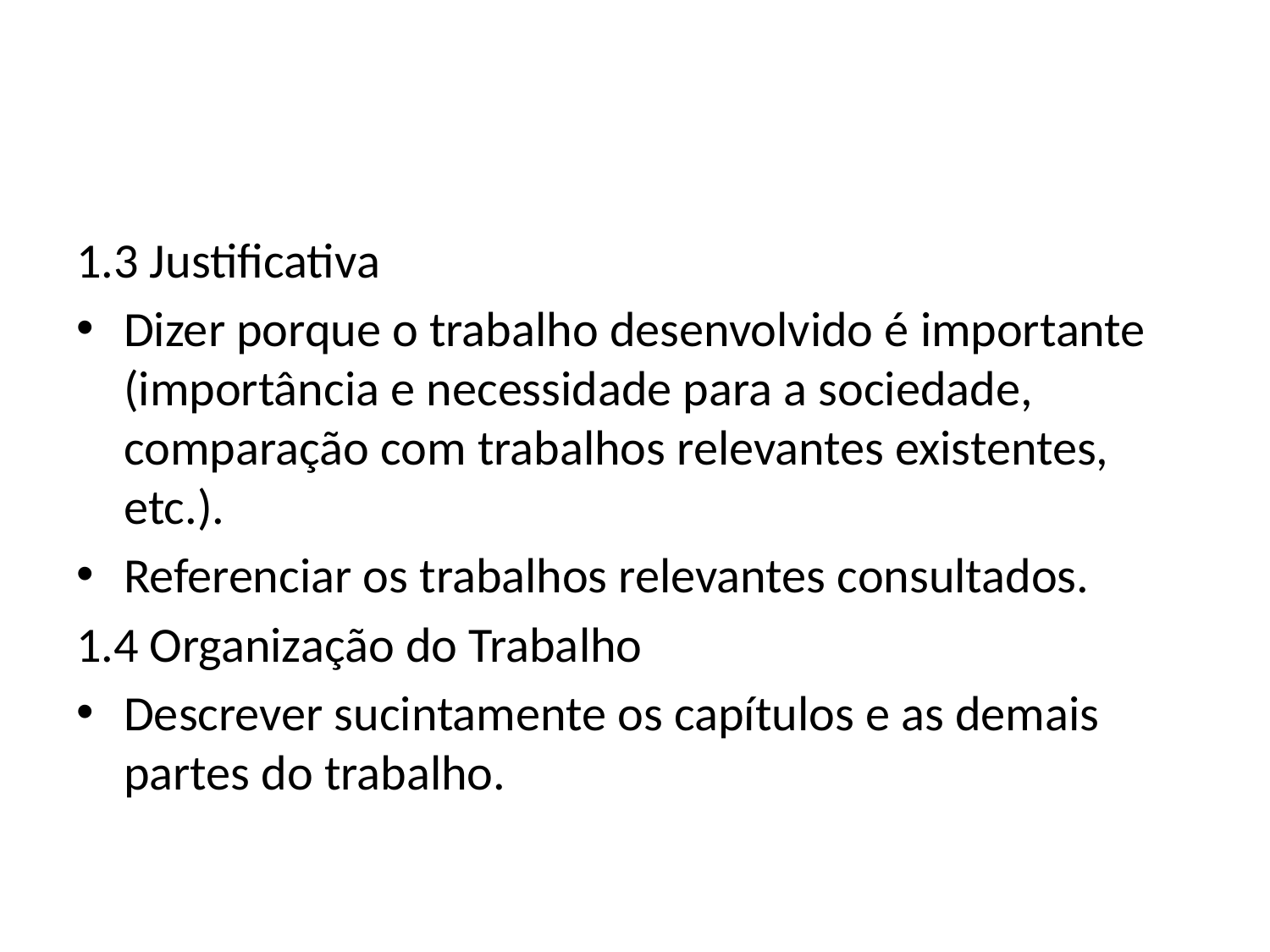

#
1.3 Justificativa
Dizer porque o trabalho desenvolvido é importante (importância e necessidade para a sociedade, comparação com trabalhos relevantes existentes, etc.).
Referenciar os trabalhos relevantes consultados.
1.4 Organização do Trabalho
Descrever sucintamente os capítulos e as demais partes do trabalho.